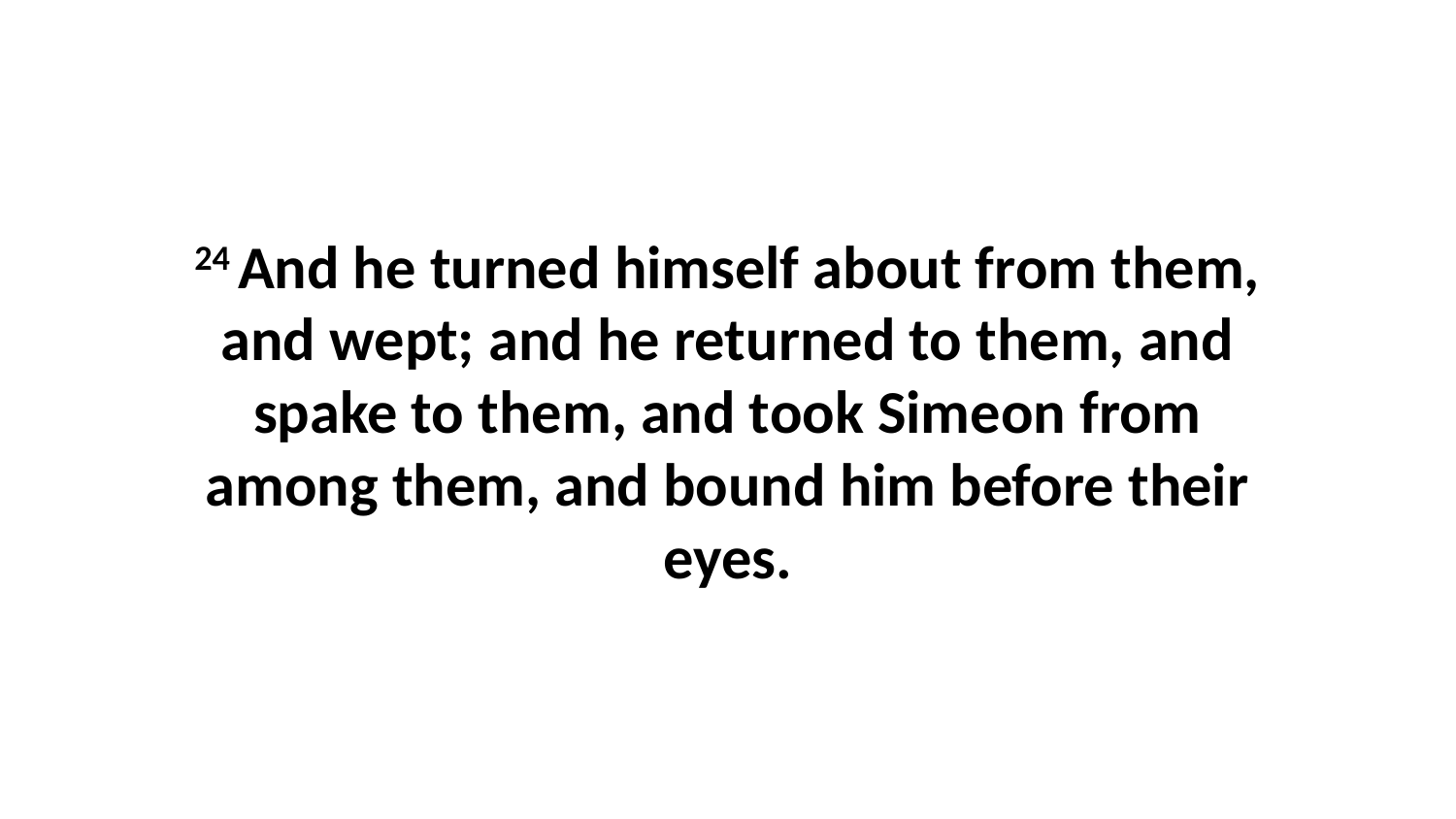

24 And he turned himself about from them, and wept; and he returned to them, and spake to them, and took Simeon from among them, and bound him before their eyes.